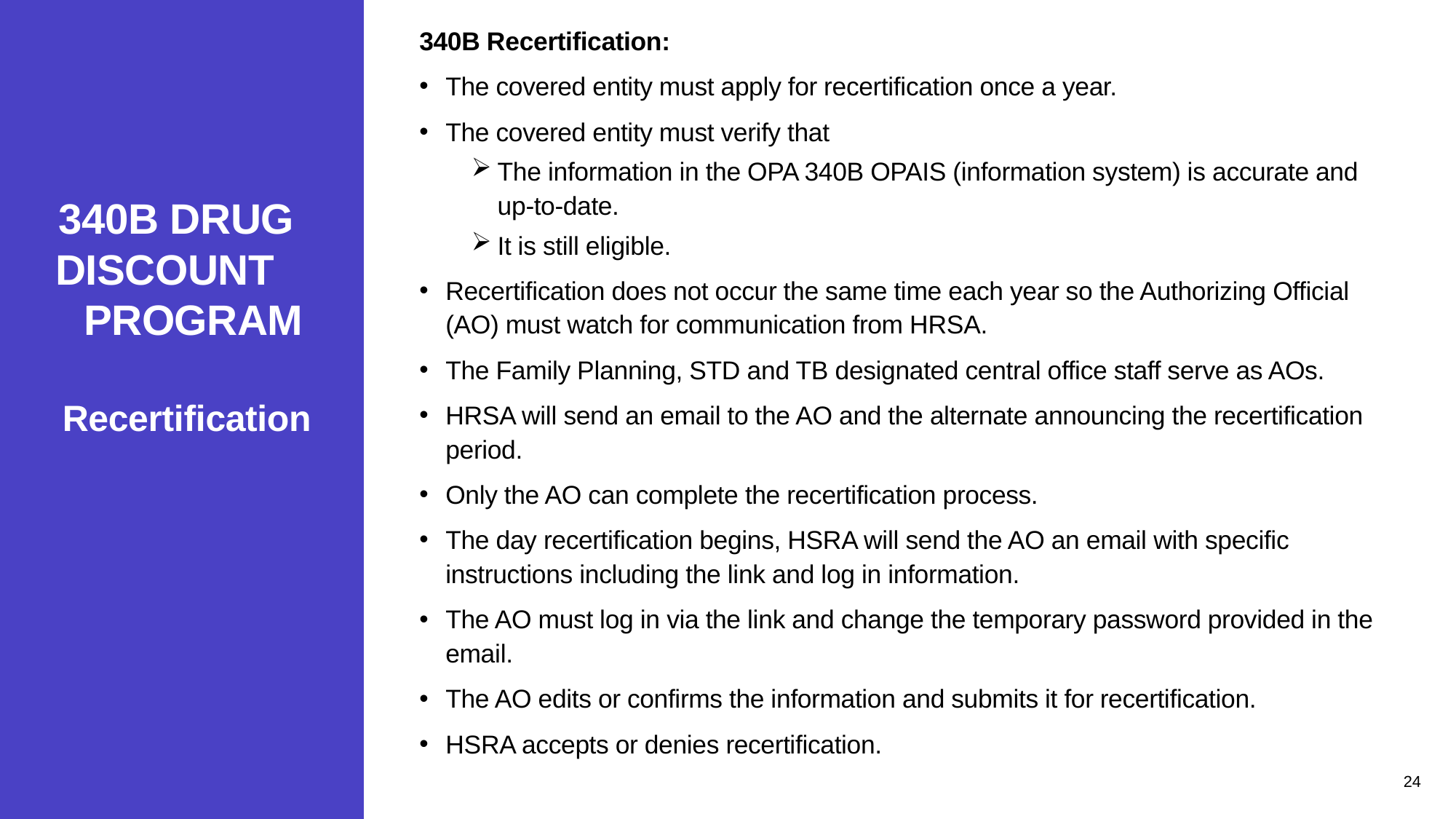

340B Recertification:
The covered entity must apply for recertification once a year.
The covered entity must verify that
The information in the OPA 340B OPAIS (information system) is accurate and up-to-date.
It is still eligible.
Recertification does not occur the same time each year so the Authorizing Official (AO) must watch for communication from HRSA.
The Family Planning, STD and TB designated central office staff serve as AOs.
HRSA will send an email to the AO and the alternate announcing the recertification period.
Only the AO can complete the recertification process.
The day recertification begins, HSRA will send the AO an email with specific instructions including the link and log in information.
The AO must log in via the link and change the temporary password provided in the email.
The AO edits or confirms the information and submits it for recertification.
HSRA accepts or denies recertification.

# 340B DRUG DISCOUNT      PROGRAM Recertification
24